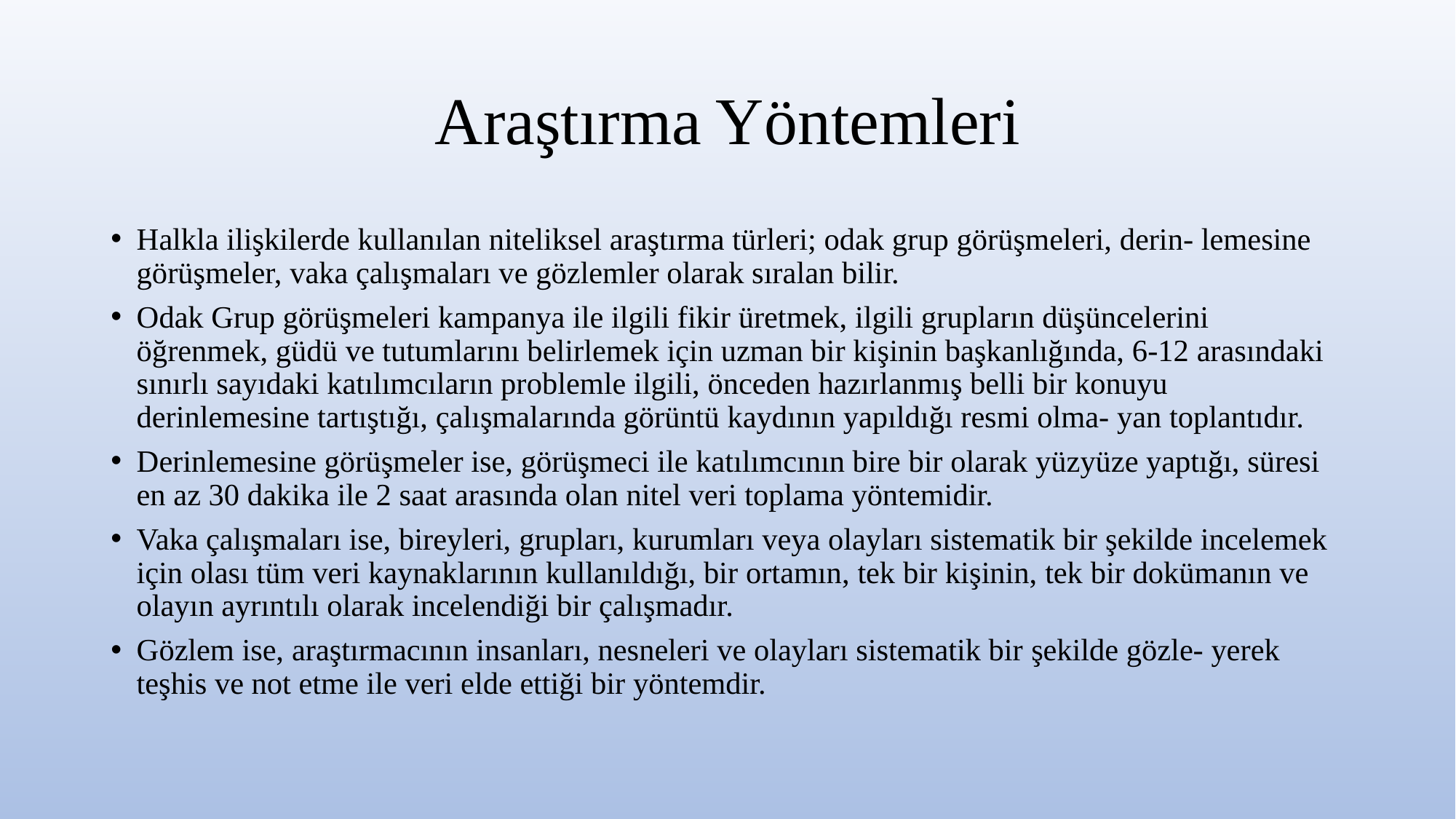

# Araştırma Yöntemleri
Halkla ilişkilerde kullanılan niteliksel araştırma türleri; odak grup görüşmeleri, derin- lemesine görüşmeler, vaka çalışmaları ve gözlemler olarak sıralan bilir.
Odak Grup görüşmeleri kampanya ile ilgili fikir üretmek, ilgili grupların düşüncelerini öğrenmek, güdü ve tutumlarını belirlemek için uzman bir kişinin başkanlığında, 6-12 arasındaki sınırlı sayıdaki katılımcıların problemle ilgili, önceden hazırlanmış belli bir konuyu derinlemesine tartıştığı, çalışmalarında görüntü kaydının yapıldığı resmi olma- yan toplantıdır.
Derinlemesine görüşmeler ise, görüşmeci ile katılımcının bire bir olarak yüzyüze yaptığı, süresi en az 30 dakika ile 2 saat arasında olan nitel veri toplama yöntemidir.
Vaka çalışmaları ise, bireyleri, grupları, kurumları veya olayları sistematik bir şekilde incelemek için olası tüm veri kaynaklarının kullanıldığı, bir ortamın, tek bir kişinin, tek bir dokümanın ve olayın ayrıntılı olarak incelendiği bir çalışmadır.
Gözlem ise, araştırmacının insanları, nesneleri ve olayları sistematik bir şekilde gözle- yerek teşhis ve not etme ile veri elde ettiği bir yöntemdir.